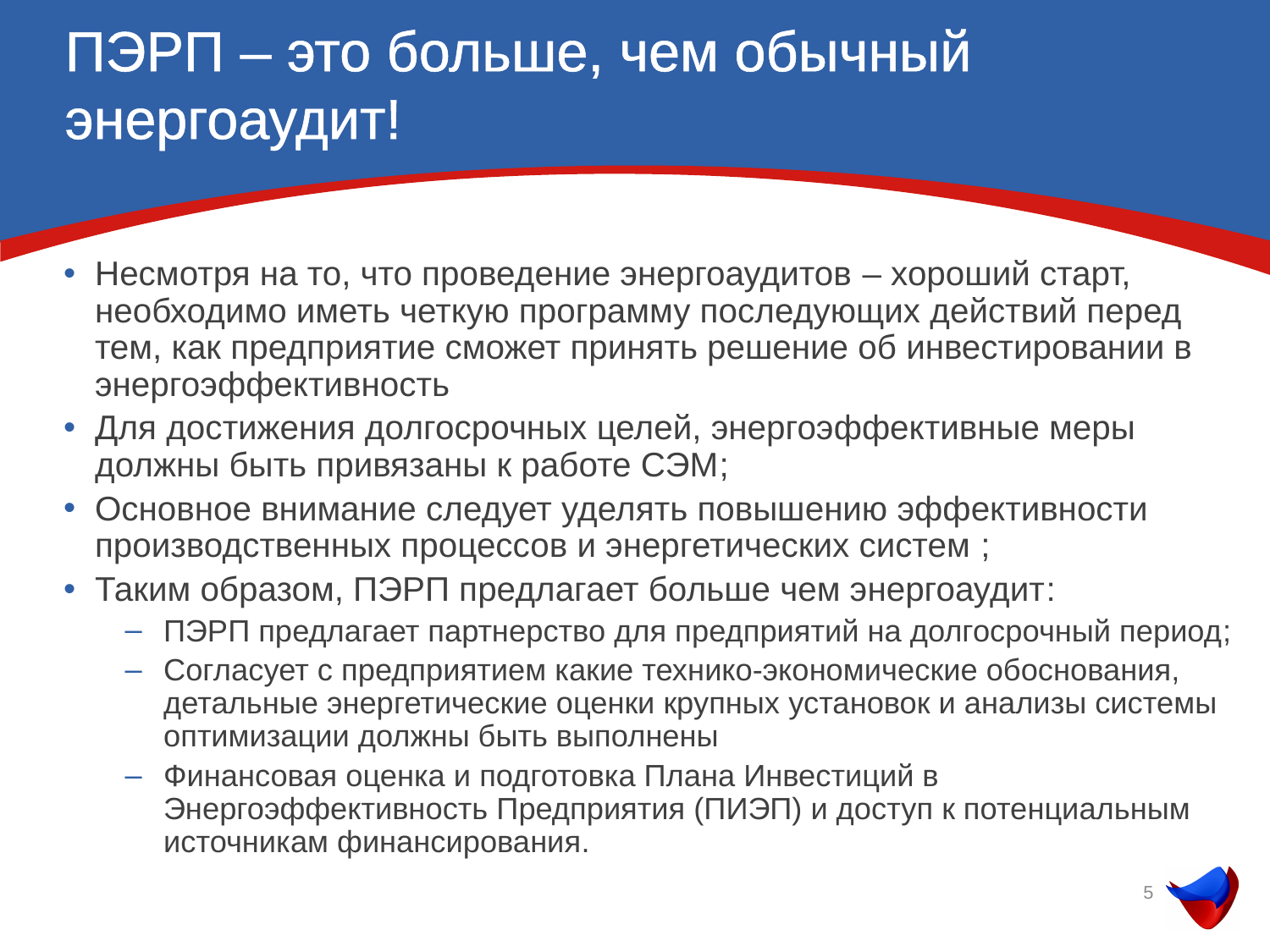

# ПЭРП – это больше, чем обычный энергоаудит!
Несмотря на то, что проведение энергоаудитов – хороший старт, необходимо иметь четкую программу последующих действий перед тем, как предприятие сможет принять решение об инвестировании в энергоэффективность
Для достижения долгосрочных целей, энергоэффективные меры должны быть привязаны к работе СЭМ;
Основное внимание следует уделять повышению эффективности производственных процессов и энергетических систем ;
Таким образом, ПЭРП предлагает больше чем энергоаудит:
ПЭРП предлагает партнерство для предприятий на долгосрочный период;
Согласует с предприятием какие технико-экономические обоснования, детальные энергетические оценки крупных установок и анализы системы оптимизации должны быть выполнены
Финансовая оценка и подготовка Плана Инвестиций в Энергоэффективность Предприятия (ПИЭП) и доступ к потенциальным источникам финансирования.

5